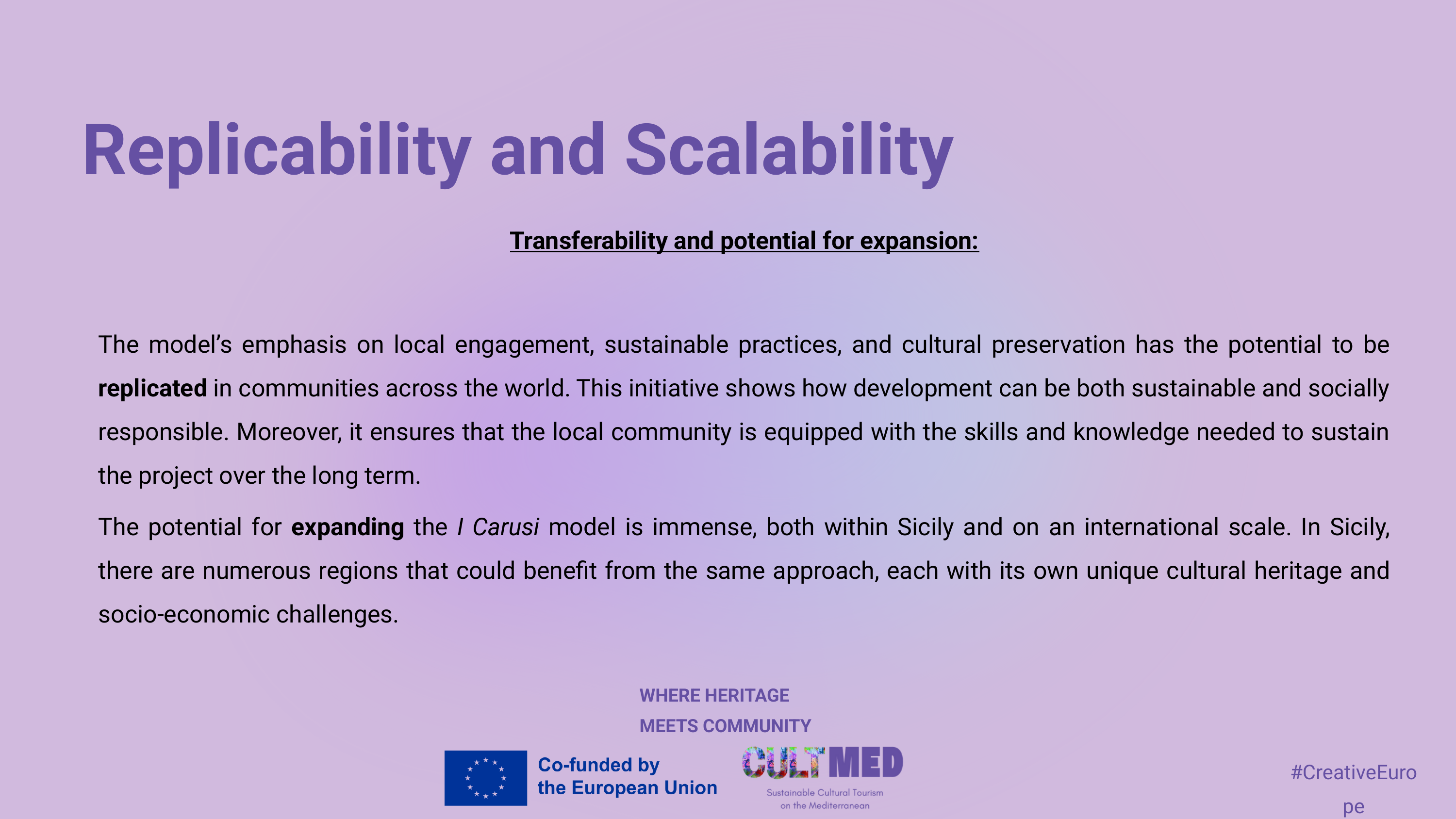

Replicability and Scalability
Transferability and potential for expansion:

The model’s emphasis on local engagement, sustainable practices, and cultural preservation has the potential to be replicated in communities across the world. This initiative shows how development can be both sustainable and socially responsible. Moreover, it ensures that the local community is equipped with the skills and knowledge needed to sustain the project over the long term.
The potential for expanding the I Carusi model is immense, both within Sicily and on an international scale. In Sicily, there are numerous regions that could benefit from the same approach, each with its own unique cultural heritage and socio-economic challenges.
WHERE HERITAGE
MEETS COMMUNITY

#CreativeEurope